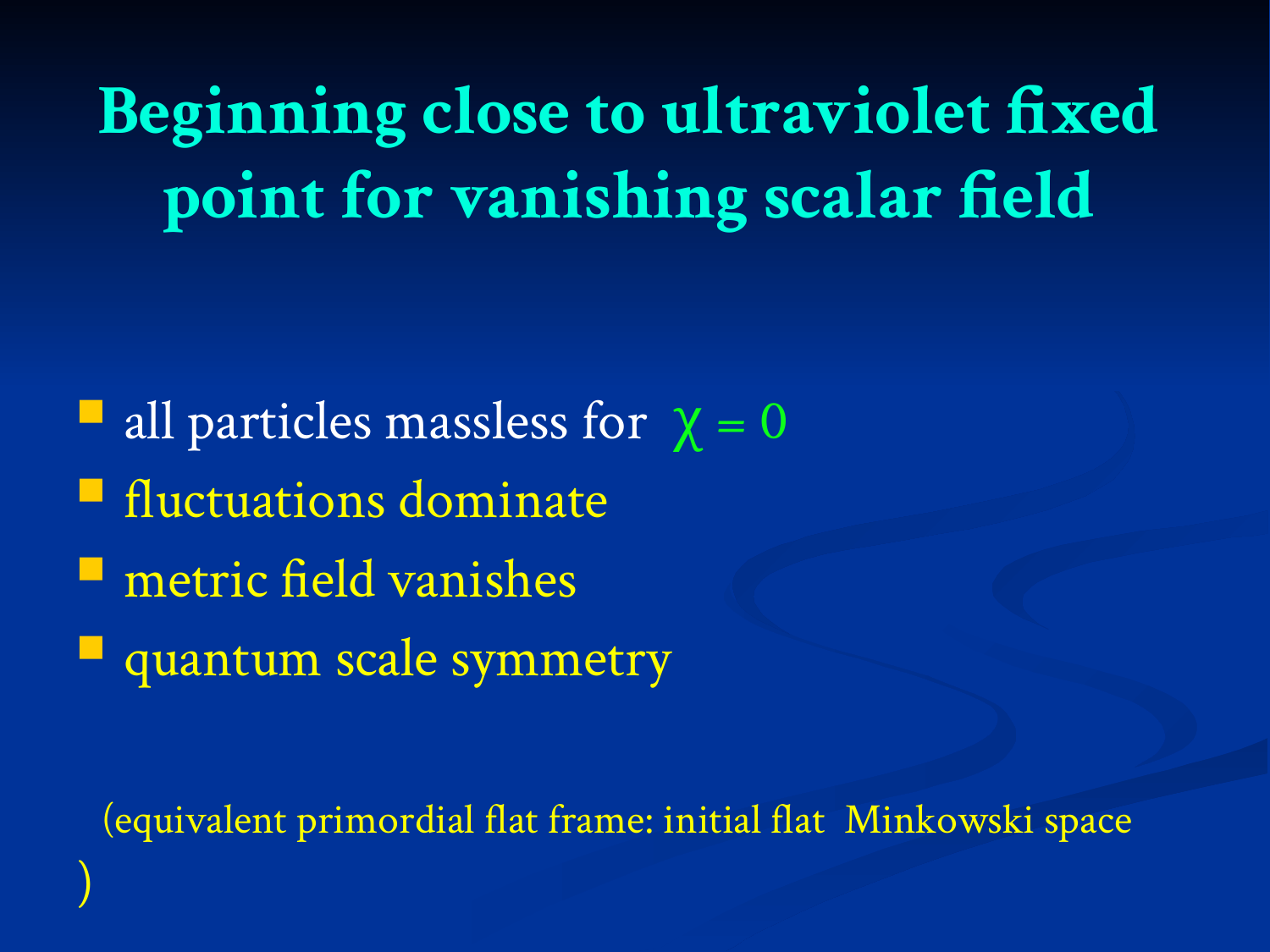

# Beginning close to ultraviolet fixed point for vanishing scalar field
all particles massless for  χ = 0
fluctuations dominate
metric field vanishes
quantum scale symmetry

  (equivalent primordial flat frame: initial flat  Minkowski space )